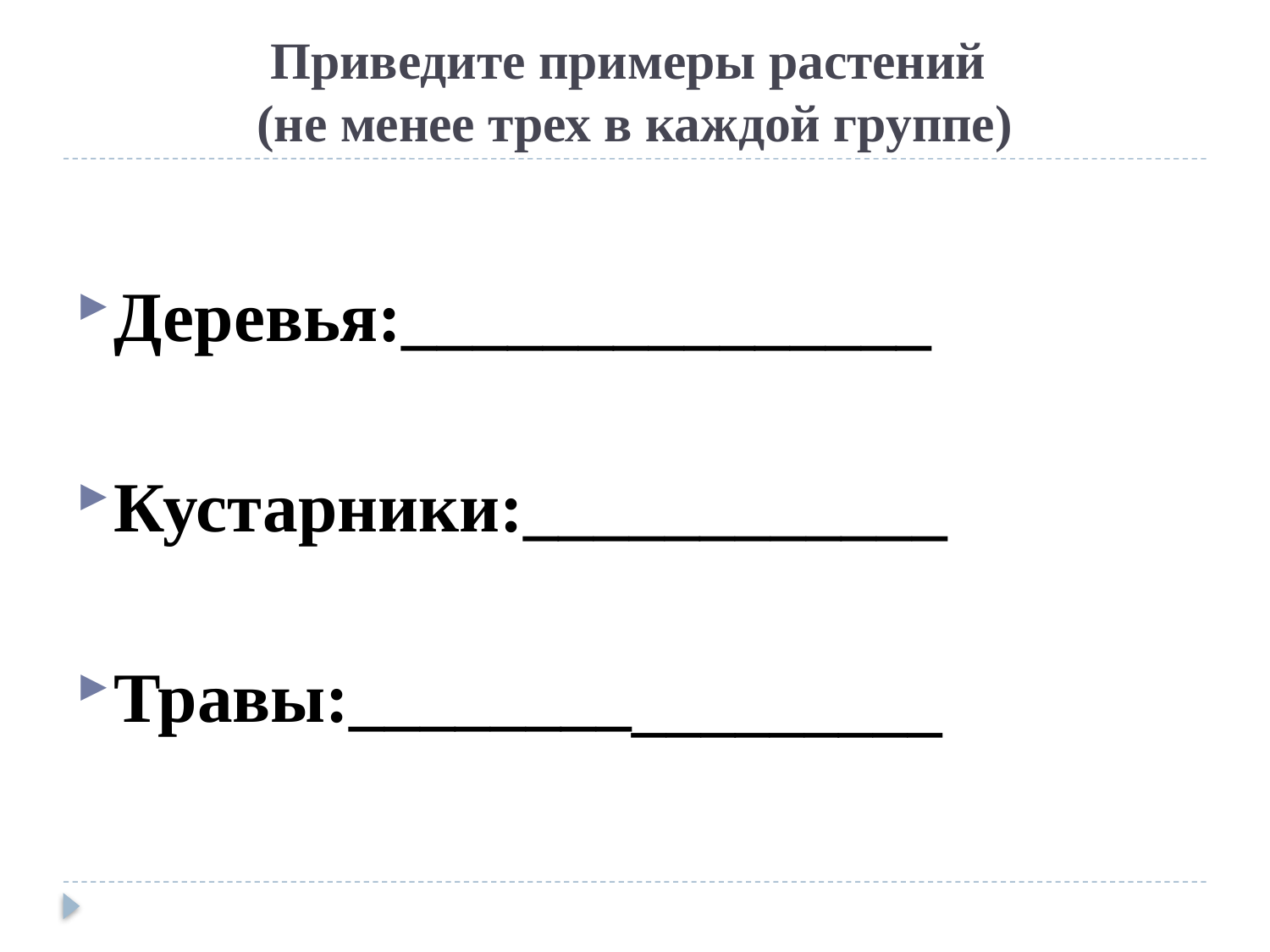

# Приведите примеры растений (не менее трех в каждой группе)

Деревья:_______________

Кустарники:____________

Травы:_________________